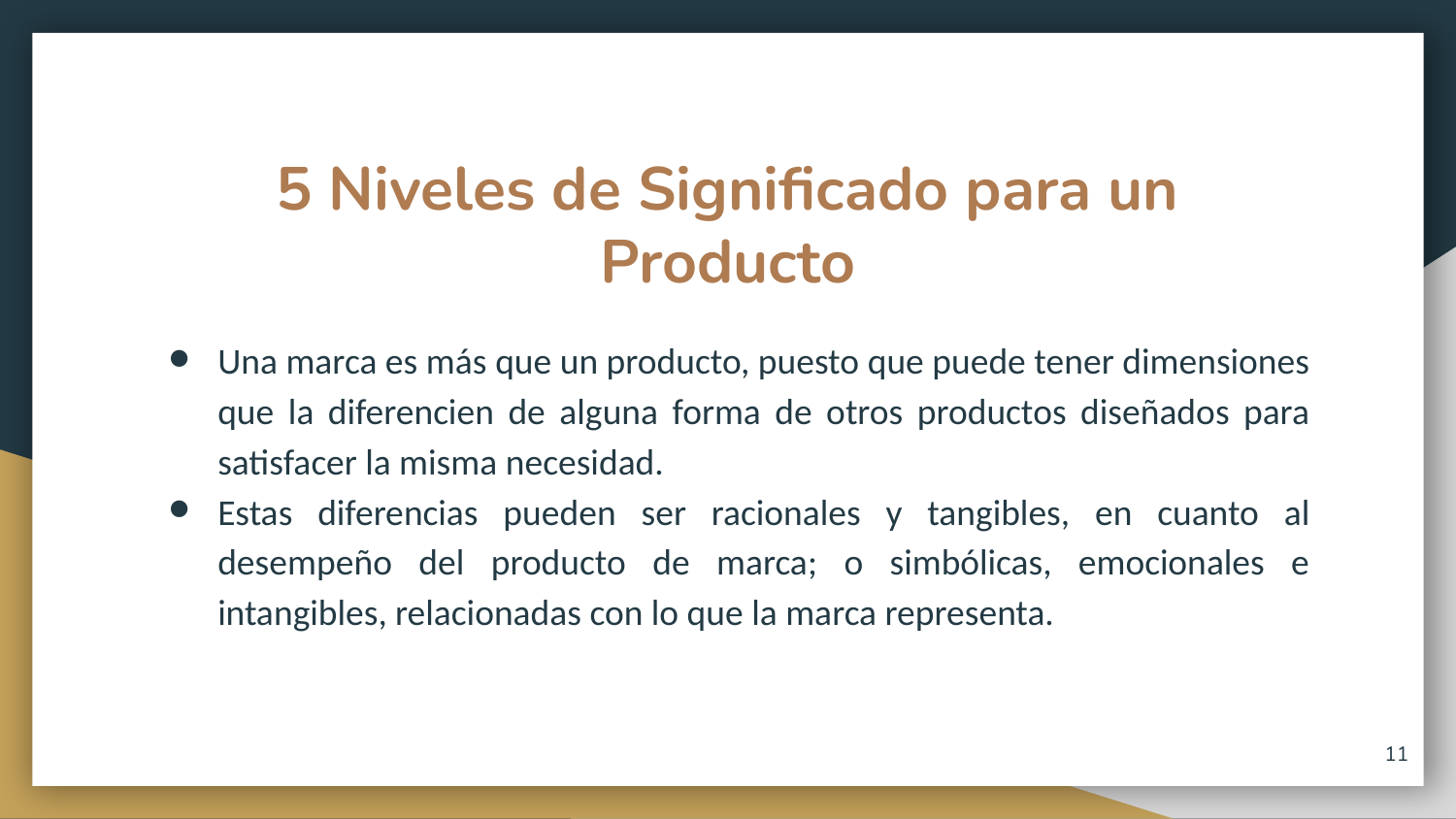

# 5 Niveles de Significado para un Producto
Una marca es más que un producto, puesto que puede tener dimensiones que la diferencien de alguna forma de otros productos diseñados para satisfacer la misma necesidad.
Estas diferencias pueden ser racionales y tangibles, en cuanto al desempeño del producto de marca; o simbólicas, emocionales e intangibles, relacionadas con lo que la marca representa.
11